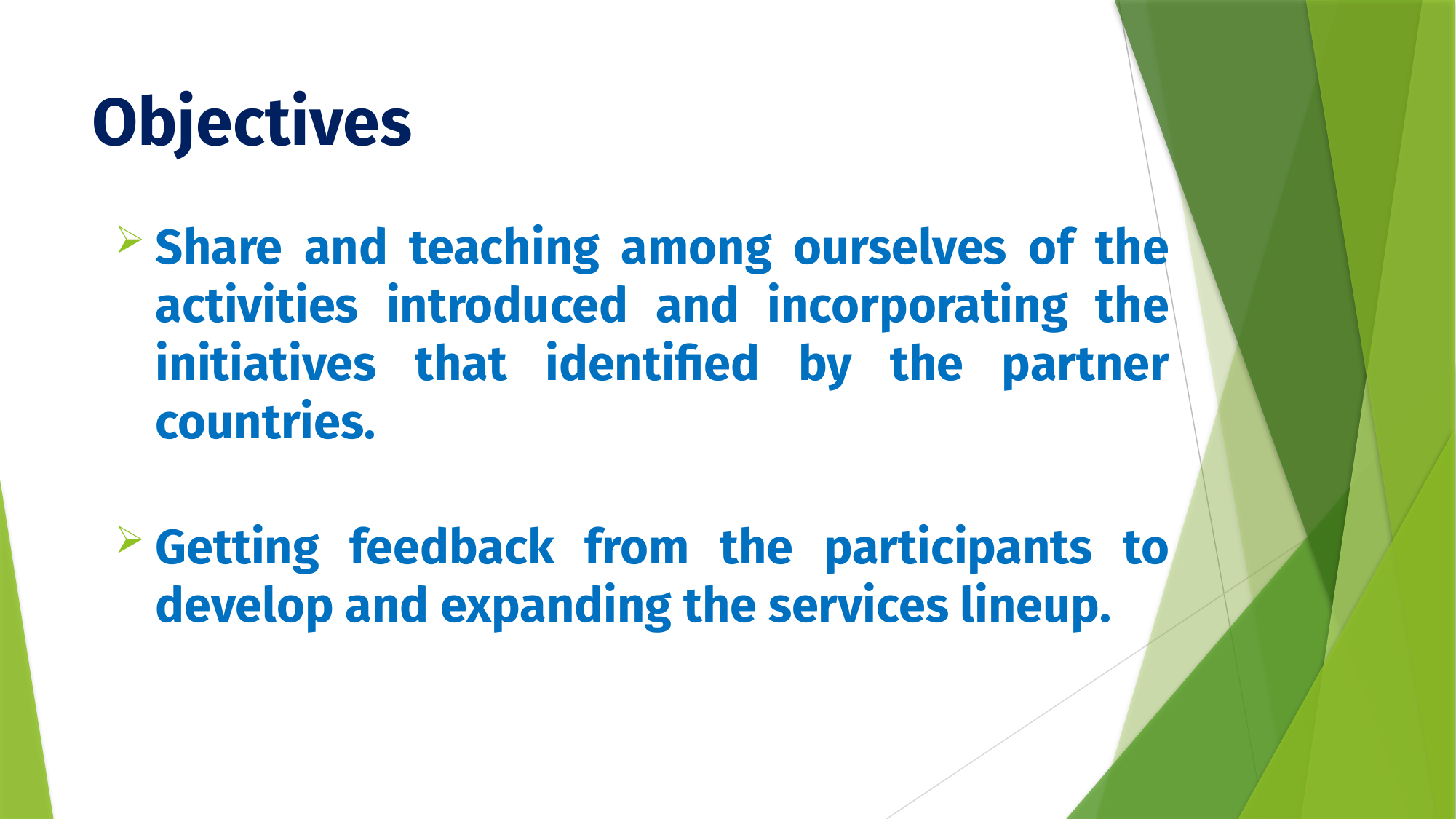

# Objectives
Share and teaching among ourselves of the activities introduced and incorporating the initiatives that identified by the partner countries.

Getting feedback from the participants to develop and expanding the services lineup.